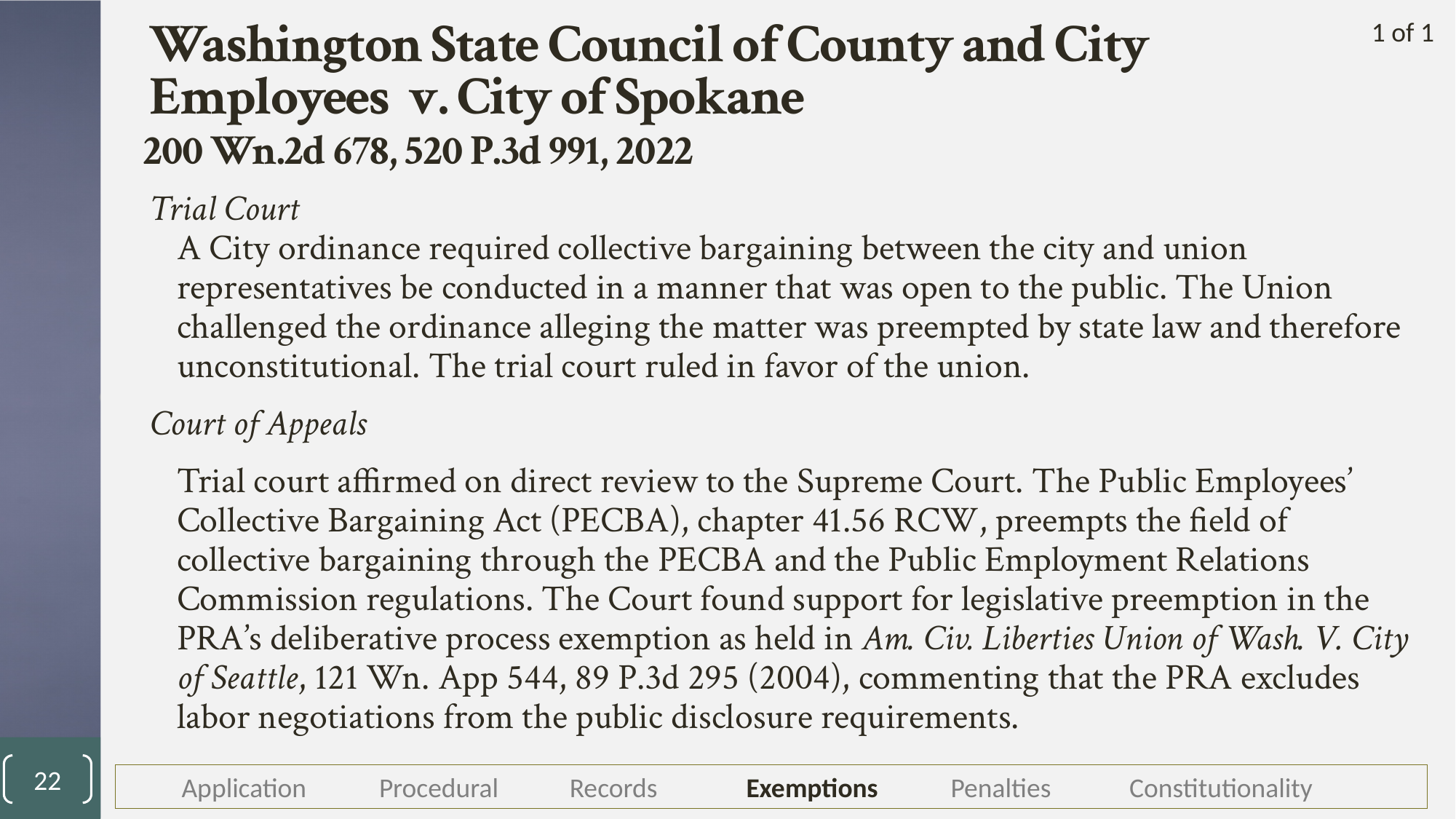

1 of 1
# Washington State Council of County and City Employees  v. City of Spokane
200 Wn.2d 678, 520 P.3d 991, 2022
Trial Court
A City ordinance required collective bargaining between the city and union representatives be conducted in a manner that was open to the public. The Union challenged the ordinance alleging the matter was preempted by state law and therefore unconstitutional. The trial court ruled in favor of the union.
Court of Appeals
Trial court affirmed on direct review to the Supreme Court. The Public Employees’ Collective Bargaining Act (PECBA), chapter 41.56 RCW, preempts the field of collective bargaining through the PECBA and the Public Employment Relations Commission regulations. The Court found support for legislative preemption in the PRA’s deliberative process exemption as held in Am. Civ. Liberties Union of Wash. V. City of Seattle, 121 Wn. App 544, 89 P.3d 295 (2004), commenting that the PRA excludes labor negotiations from the public disclosure requirements.
22
	Application	Procedural	Records	Exemptions	Penalties 	Constitutionality